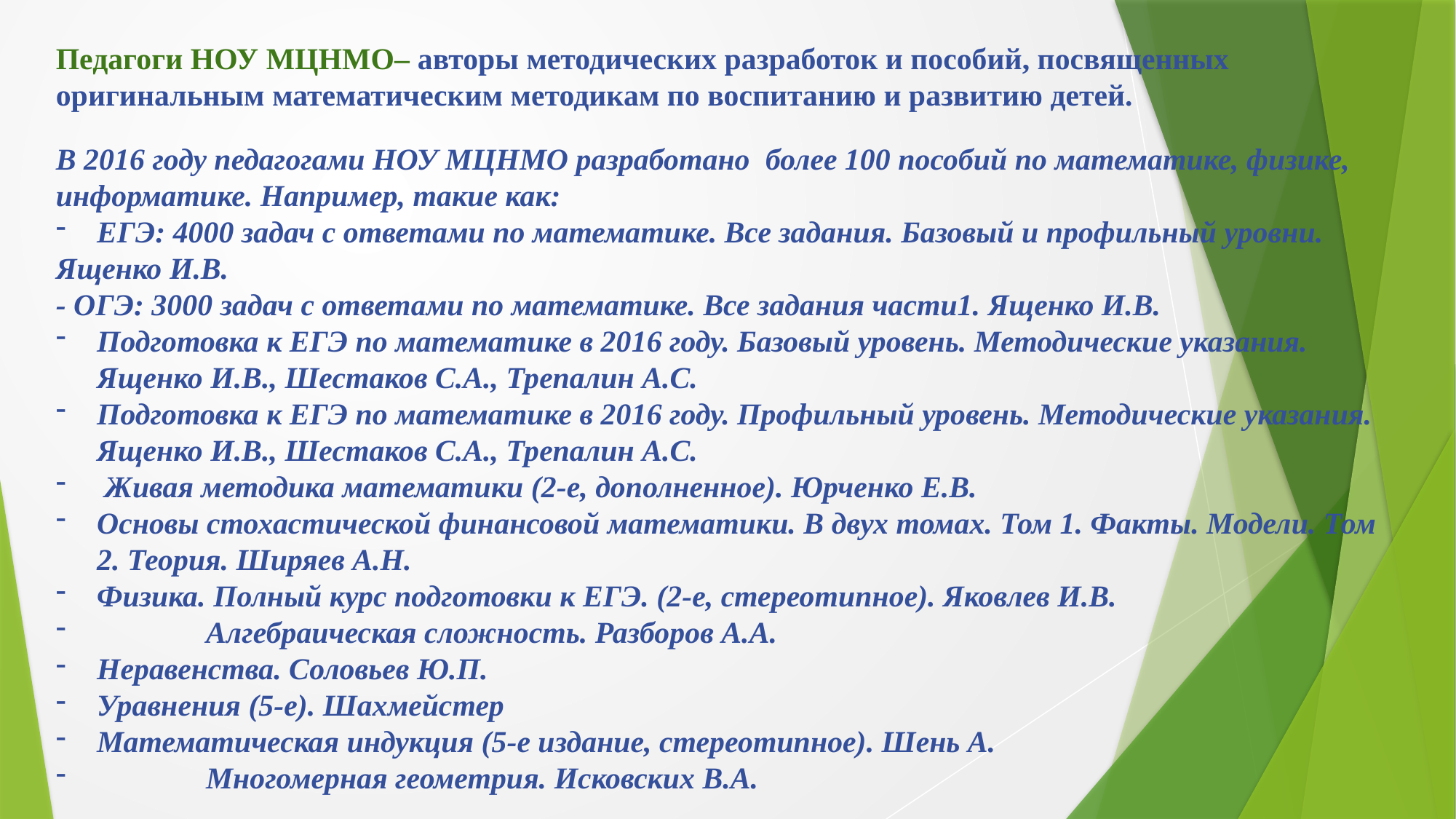

Педагоги НОУ МЦНМО– авторы методических разработок и пособий, посвященных оригинальным математическим методикам по воспитанию и развитию детей.
В 2016 году педагогами НОУ МЦНМО разработано  более 100 пособий по математике, физике, информатике. Например, такие как:
ЕГЭ: 4000 задач с ответами по математике. Все задания. Базовый и профильный уровни.
Ященко И.В.
- ОГЭ: 3000 задач с ответами по математике. Все задания части1. Ященко И.В.
Подготовка к ЕГЭ по математике в 2016 году. Базовый уровень. Методические указания.  Ященко И.В., Шестаков С.А., Трепалин А.С.
Подготовка к ЕГЭ по математике в 2016 году. Профильный уровень. Методические указания. Ященко И.В., Шестаков С.А., Трепалин А.С.
 Живая методика математики (2-е, дополненное). Юрченко Е.В.
Основы стохастической финансовой математики. В двух томах. Том 1. Факты. Модели. Том 2. Теория. Ширяев А.Н.
Физика. Полный курс подготовки к ЕГЭ. (2-е, стереотипное). Яковлев И.В.
	Алгебраическая сложность. Разборов А.А.
Неравенства. Соловьев Ю.П.
Уравнения (5-е). Шахмейстер
Математическая индукция (5-е издание, стереотипное). Шень А.
	Многомерная геометрия. Исковских В.А.